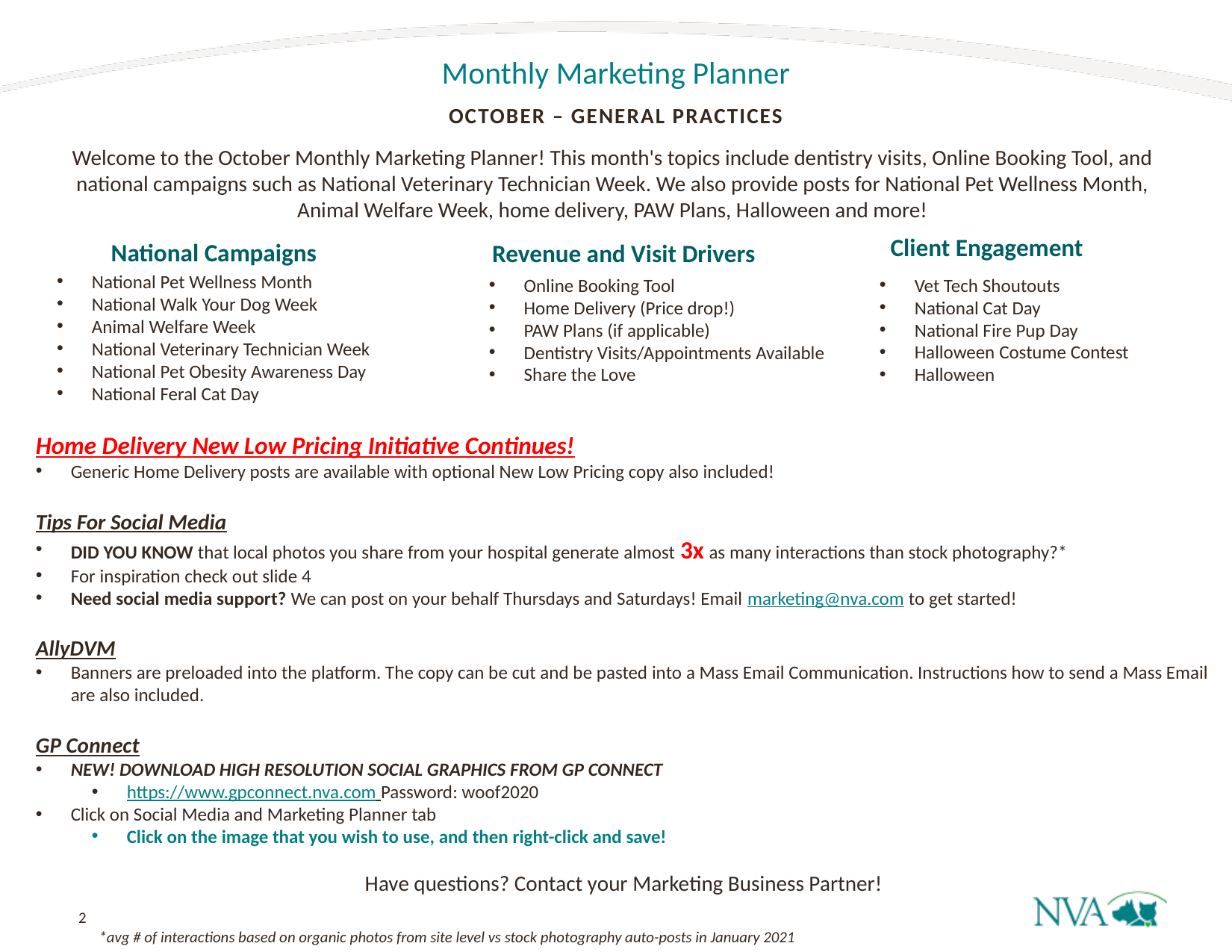

# Monthly Marketing Planner
October – General Practices
Welcome to the October Monthly Marketing Planner! This month's topics include dentistry visits, Online Booking Tool, and national campaigns such as National Veterinary Technician Week. We also provide posts for National Pet Wellness Month, Animal Welfare Week, home delivery, PAW Plans, Halloween and more!
Client Engagement
National Campaigns
Revenue and Visit Drivers
National Pet Wellness Month
National Walk Your Dog Week
Animal Welfare Week
National Veterinary Technician Week
National Pet Obesity Awareness Day
National Feral Cat Day

Online Booking Tool
Home Delivery (Price drop!)
PAW Plans (if applicable)
Dentistry Visits/Appointments Available
Share the Love
Vet Tech Shoutouts
National Cat Day
National Fire Pup Day
Halloween Costume Contest
Halloween

Home Delivery New Low Pricing Initiative Continues!
Generic Home Delivery posts are available with optional New Low Pricing copy also included!

Tips For Social Media
DID YOU KNOW that local photos you share from your hospital generate almost 3x as many interactions than stock photography?*
For inspiration check out slide 4
Need social media support? We can post on your behalf Thursdays and Saturdays! Email marketing@nva.com to get started!

AllyDVM
Banners are preloaded into the platform. The copy can be cut and be pasted into a Mass Email Communication. Instructions how to send a Mass Email are also included.

GP Connect
NEW! DOWNLOAD HIGH RESOLUTION SOCIAL GRAPHICS FROM GP CONNECT
https://www.gpconnect.nva.com Password: woof2020
Click on Social Media and Marketing Planner tab
Click on the image that you wish to use, and then right-click and save!

Have questions? Contact your Marketing Business Partner!
2
*avg # of interactions based on organic photos from site level vs stock photography auto-posts in January 2021